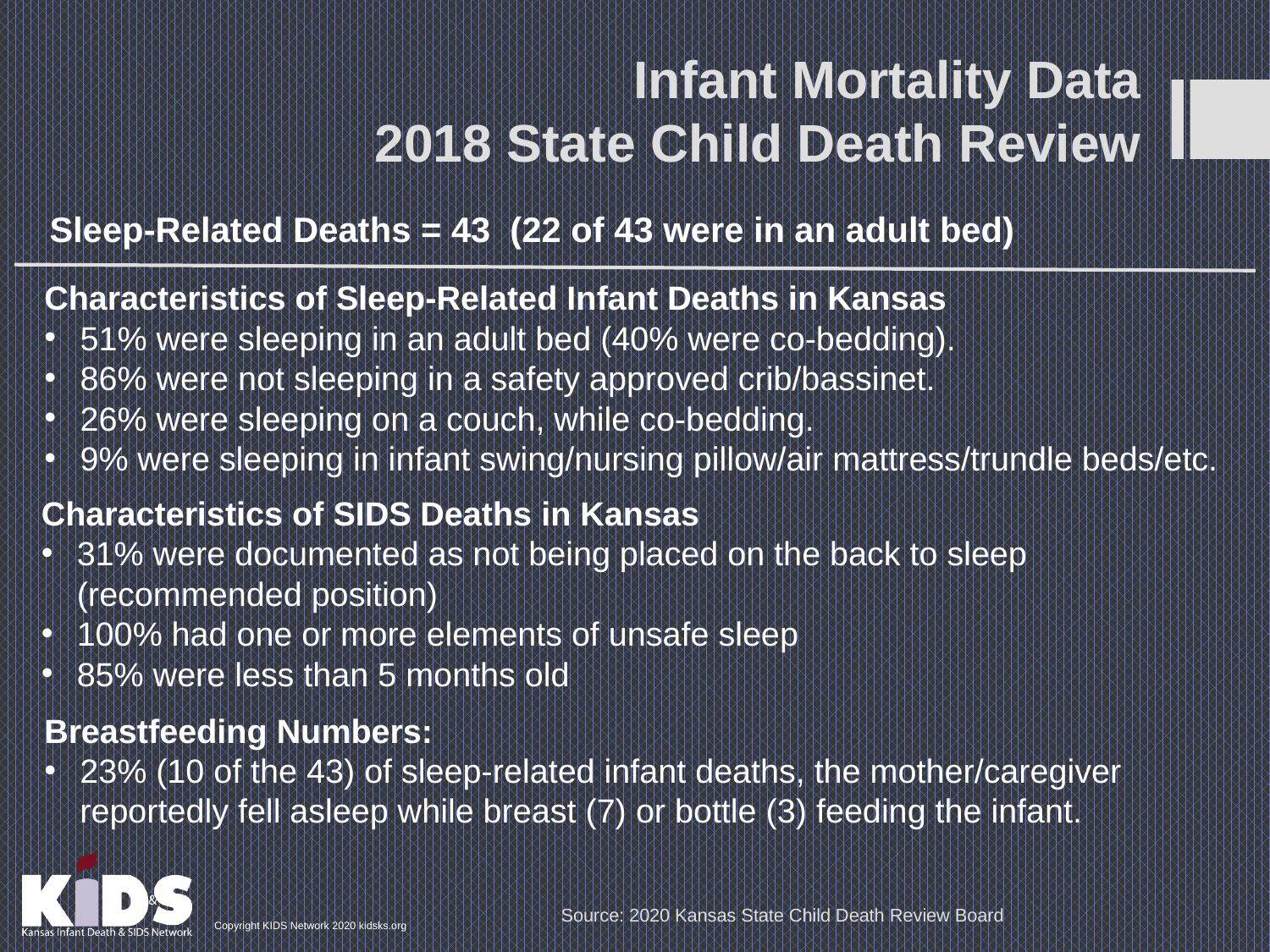

Infant Mortality Data
2018 State Child Death Review
Sleep-Related Deaths = 43  (22 of 43 were in an adult bed)
Characteristics of Sleep-Related Infant Deaths in Kansas
51% were sleeping in an adult bed (40% were co-bedding).
86% were not sleeping in a safety approved crib/bassinet.
26% were sleeping on a couch, while co-bedding.
9% were sleeping in infant swing/nursing pillow/air mattress/trundle beds/etc.
Characteristics of SIDS Deaths in Kansas
31% were documented as not being placed on the back to sleep (recommended position)
100% had one or more elements of unsafe sleep
85% were less than 5 months old
Breastfeeding Numbers:
23% (10 of the 43) of sleep-related infant deaths, the mother/caregiver reportedly fell asleep while breast (7) or bottle (3) feeding the infant.
Source: 2020 Kansas State Child Death Review Board
Copyright KIDS Network 2020 kidsks.org